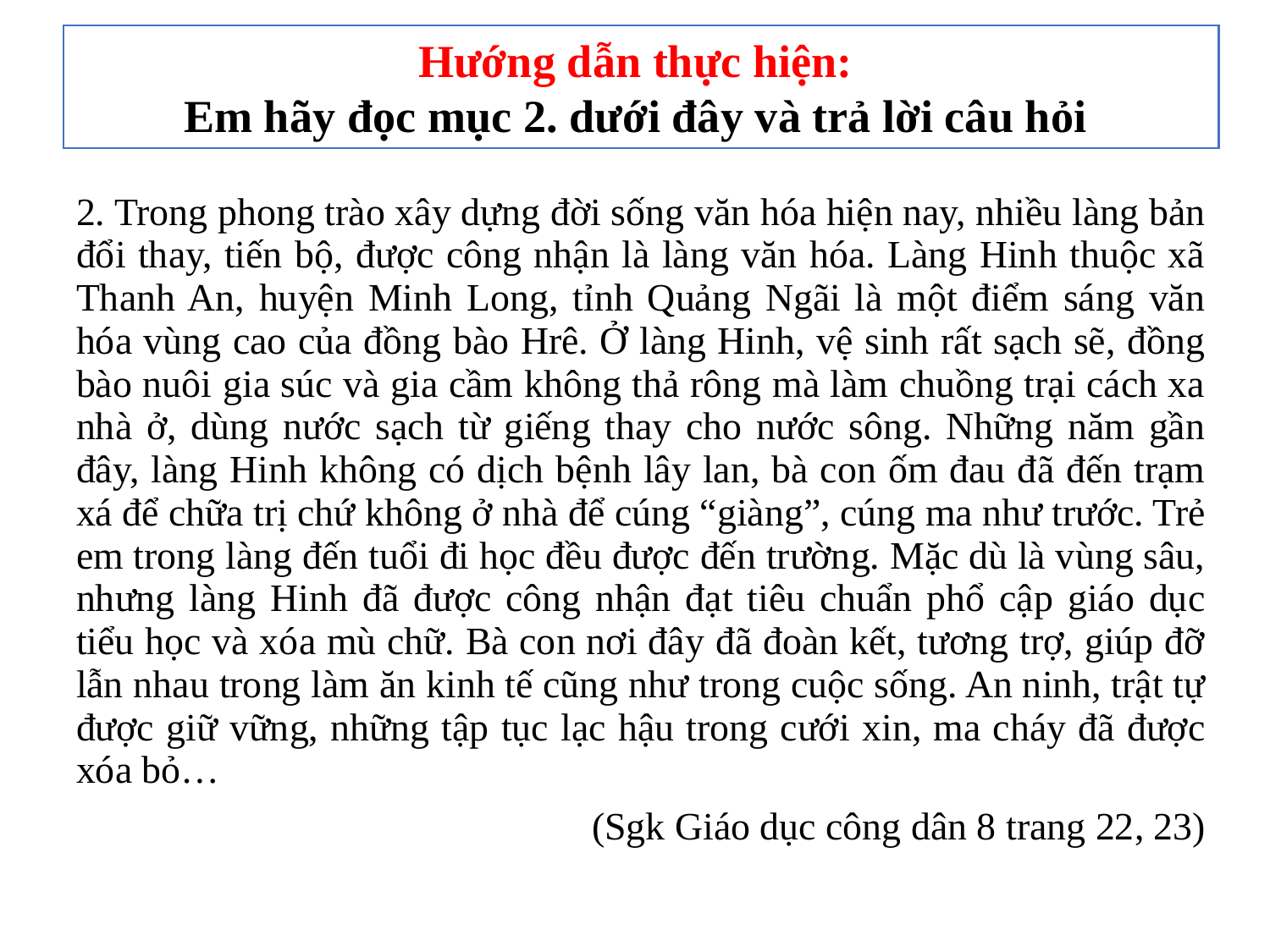

Hướng dẫn thực hiện:
Em hãy đọc mục 2. dưới đây và trả lời câu hỏi
2. Trong phong trào xây dựng đời sống văn hóa hiện nay, nhiều làng bản đổi thay, tiến bộ, được công nhận là làng văn hóa. Làng Hinh thuộc xã Thanh An, huyện Minh Long, tỉnh Quảng Ngãi là một điểm sáng văn hóa vùng cao của đồng bào Hrê. Ở làng Hinh, vệ sinh rất sạch sẽ, đồng bào nuôi gia súc và gia cầm không thả rông mà làm chuồng trại cách xa nhà ở, dùng nước sạch từ giếng thay cho nước sông. Những năm gần đây, làng Hinh không có dịch bệnh lây lan, bà con ốm đau đã đến trạm xá để chữa trị chứ không ở nhà để cúng “giàng”, cúng ma như trước. Trẻ em trong làng đến tuổi đi học đều được đến trường. Mặc dù là vùng sâu, nhưng làng Hinh đã được công nhận đạt tiêu chuẩn phổ cập giáo dục tiểu học và xóa mù chữ. Bà con nơi đây đã đoàn kết, tương trợ, giúp đỡ lẫn nhau trong làm ăn kinh tế cũng như trong cuộc sống. An ninh, trật tự được giữ vững, những tập tục lạc hậu trong cưới xin, ma cháy đã được xóa bỏ…
			(Sgk Giáo dục công dân 8 trang 22, 23)